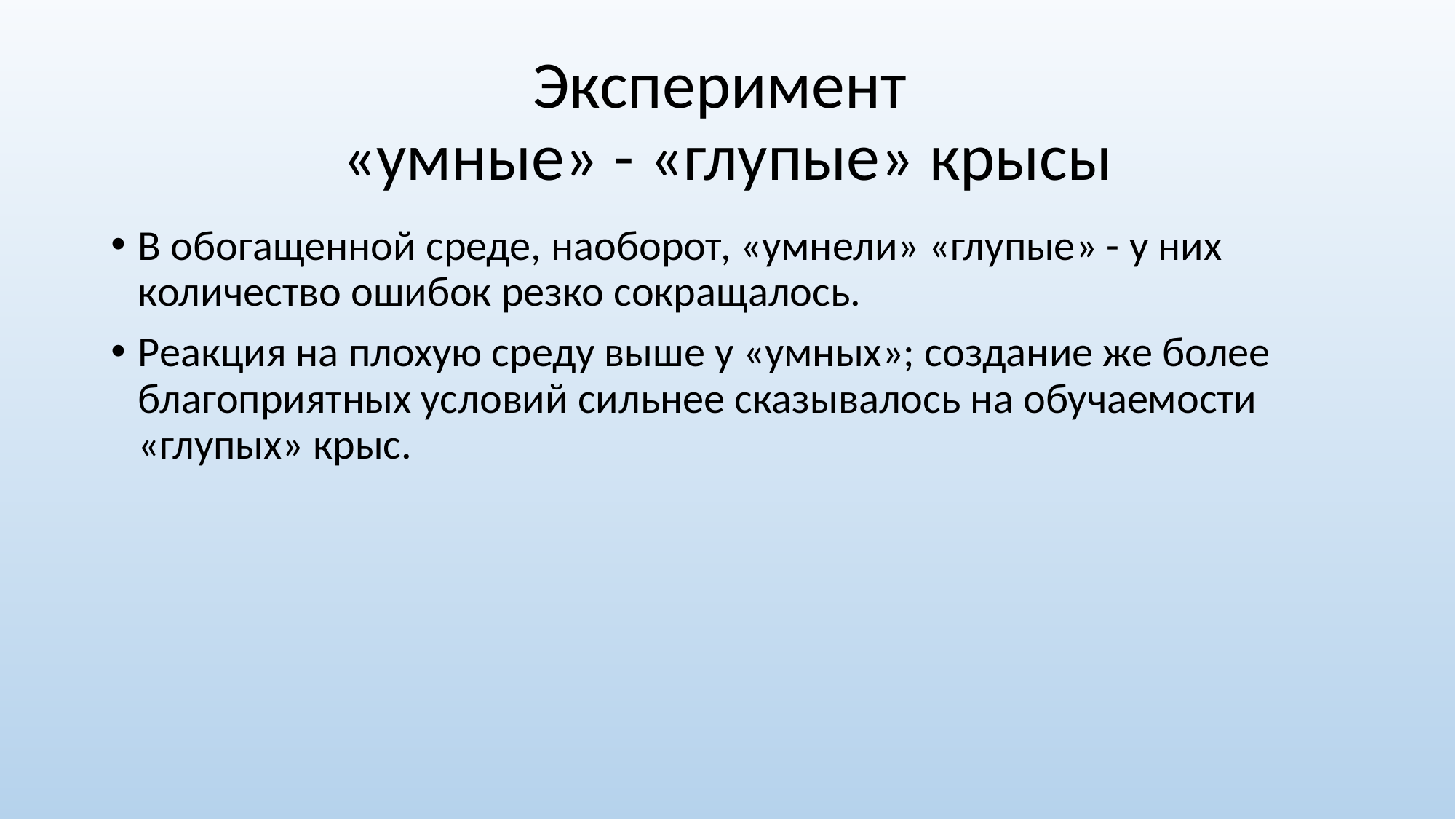

# Эксперимент «умные» - «глупые» крысы
В обогащенной среде, наоборот, «умнели» «глупые» - у них количество ошибок резко сокращалось.
Реакция на плохую среду выше у «умных»; создание же более благоприятных условий сильнее сказывалось на обучаемости «глупых» крыс.